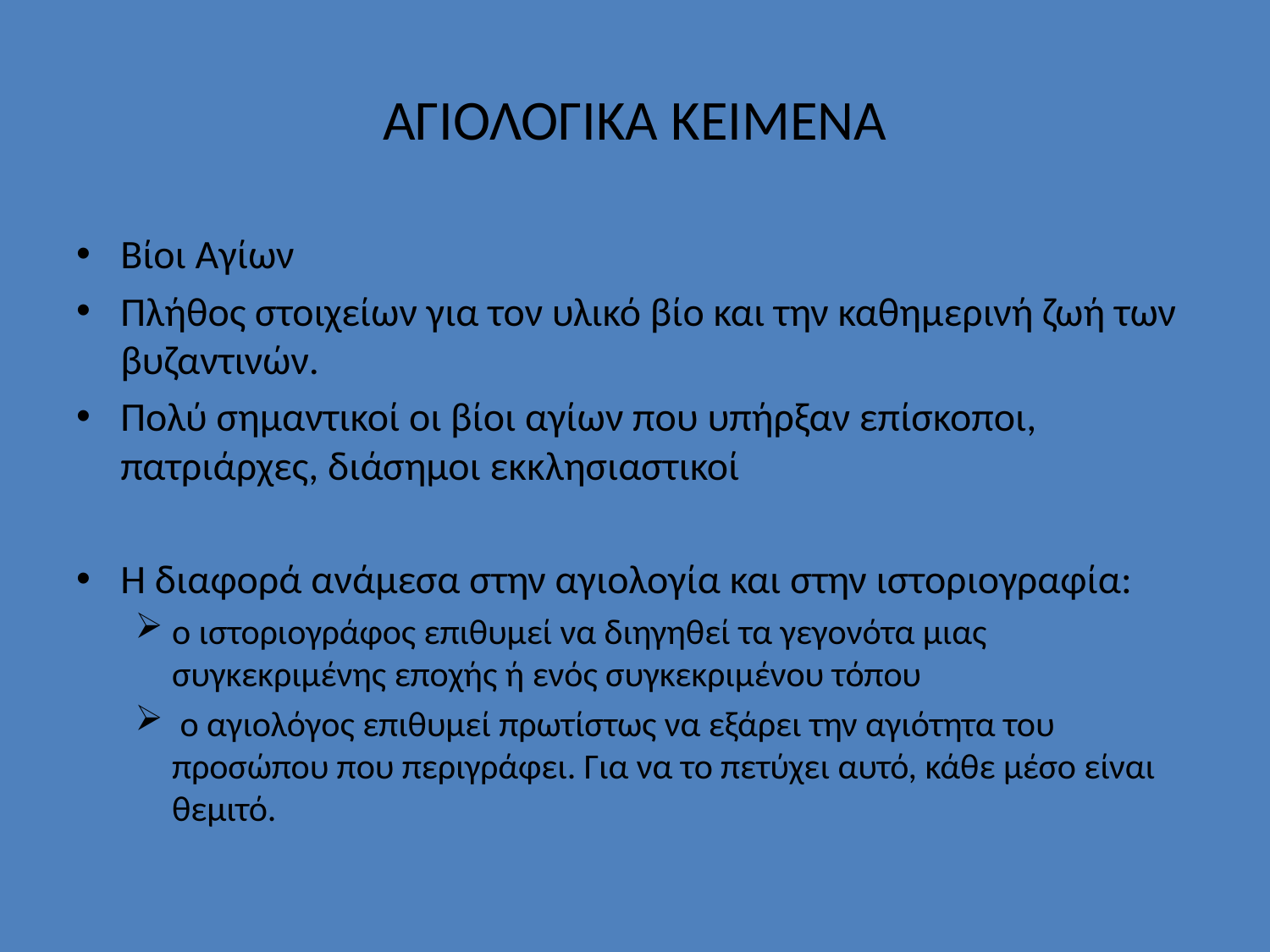

# ΑΓΙΟΛΟΓΙΚΑ ΚΕΙΜΕΝΑ
Βίοι Αγίων
Πλήθος στοιχείων για τον υλικό βίο και την καθημερινή ζωή των βυζαντινών.
Πολύ σημαντικοί οι βίοι αγίων που υπήρξαν επίσκοποι, πατριάρχες, διάσημοι εκκλησιαστικοί

Η διαφορά ανάμεσα στην αγιολογία και στην ιστοριογραφία:
ο ιστοριογράφος επιθυμεί να διηγηθεί τα γεγονότα μιας συγκεκριμένης εποχής ή ενός συγκεκριμένου τόπου
 ο αγιολόγος επιθυμεί πρωτίστως να εξάρει την αγιότητα του προσώπου που περιγράφει. Για να το πετύχει αυτό, κάθε μέσο είναι θεμιτό.